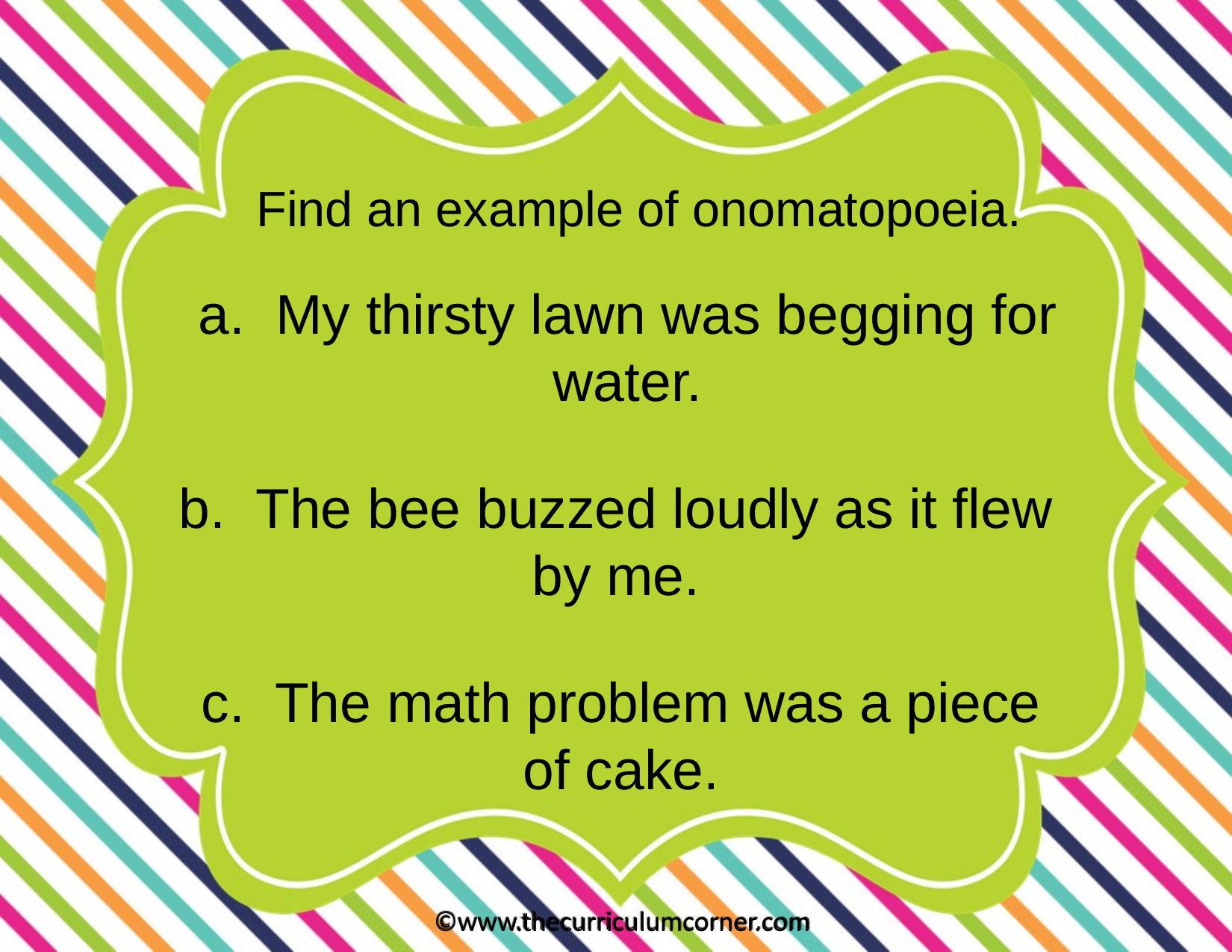

Find an example of onomatopoeia.
a.  My thirsty lawn was begging for water.
b.  The bee buzzed loudly as it flew by me.
c.  The math problem was a piece of cake.
©www.thecurriculumcorner.com